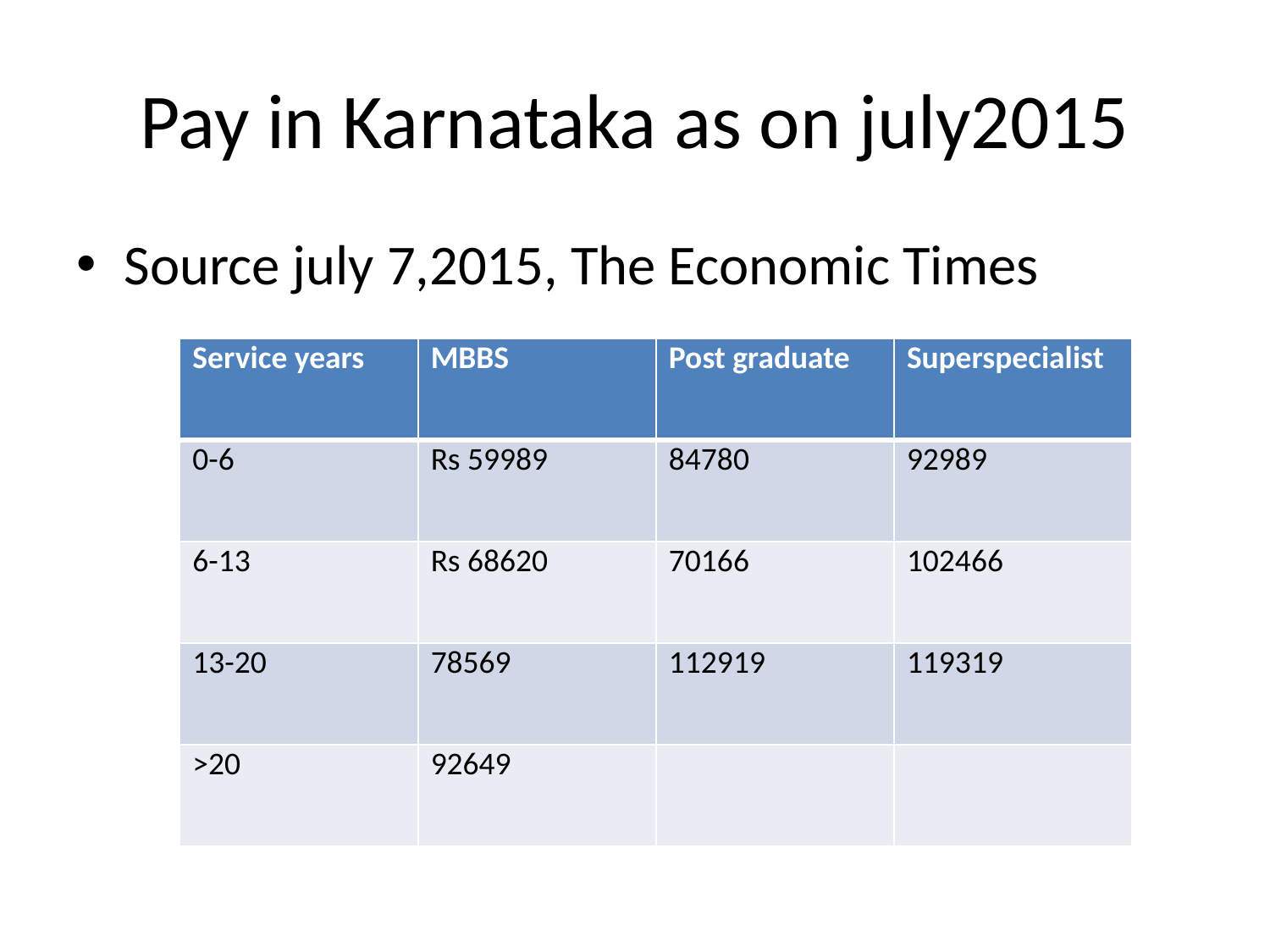

# Pay in Karnataka as on july2015
Source july 7,2015, The Economic Times
| Service years | MBBS | Post graduate | Superspecialist |
| --- | --- | --- | --- |
| 0-6 | Rs 59989 | 84780 | 92989 |
| 6-13 | Rs 68620 | 70166 | 102466 |
| 13-20 | 78569 | 112919 | 119319 |
| >20 | 92649 |  |  |